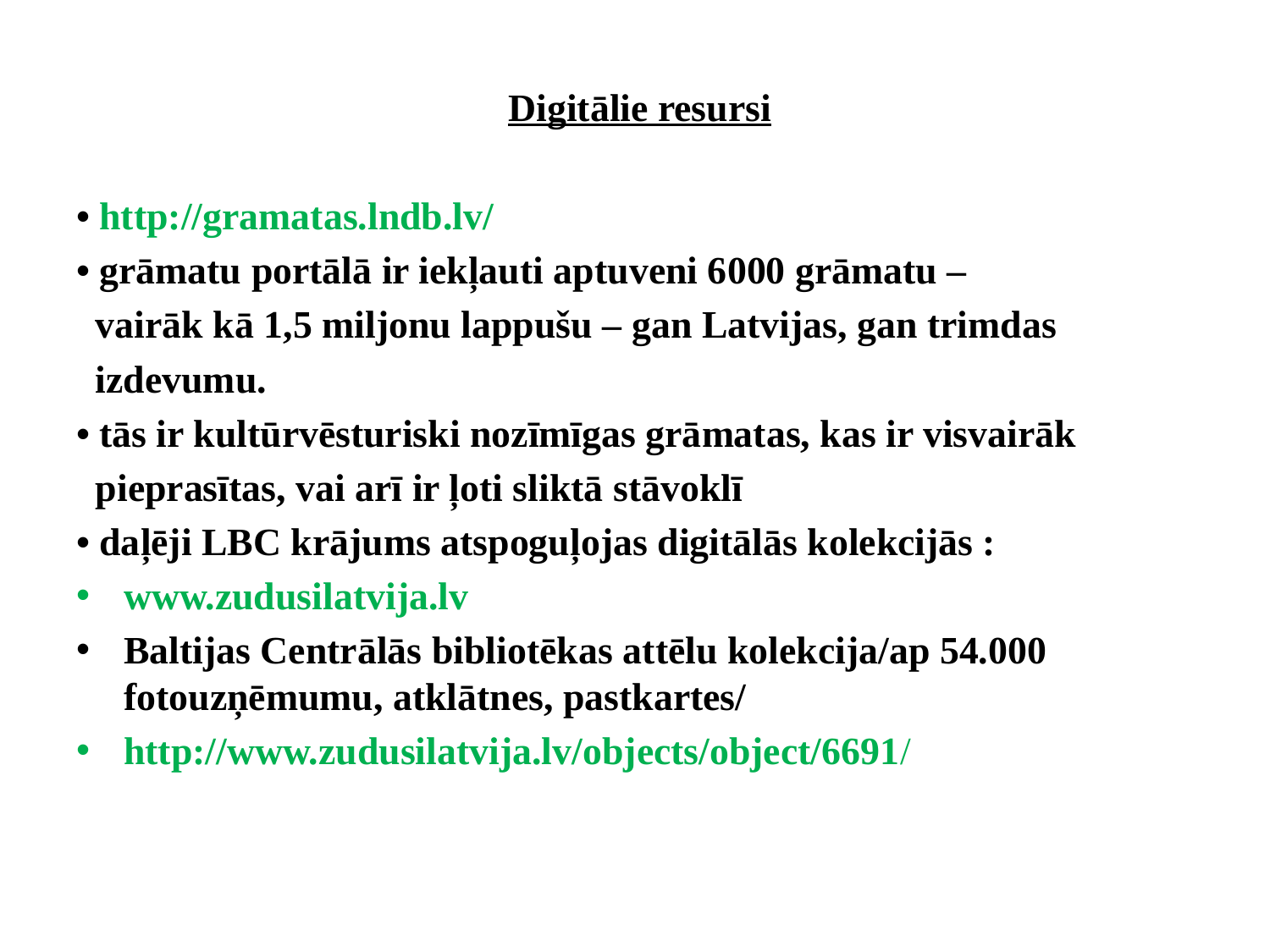

Digitālie resursi

• http://gramatas.lndb.lv/
• grāmatu portālā ir iekļauti aptuveni 6000 grāmatu –
  vairāk kā 1,5 miljonu lappušu – gan Latvijas, gan trimdas
  izdevumu.
• tās ir kultūrvēsturiski nozīmīgas grāmatas, kas ir visvairāk
  pieprasītas, vai arī ir ļoti sliktā stāvoklī
• daļēji LBC krājums atspoguļojas digitālās kolekcijās :
www.zudusilatvija.lv
Baltijas Centrālās bibliotēkas attēlu kolekcija/ap 54.000 fotouzņēmumu, atklātnes, pastkartes/
http://www.zudusilatvija.lv/objects/object/6691/